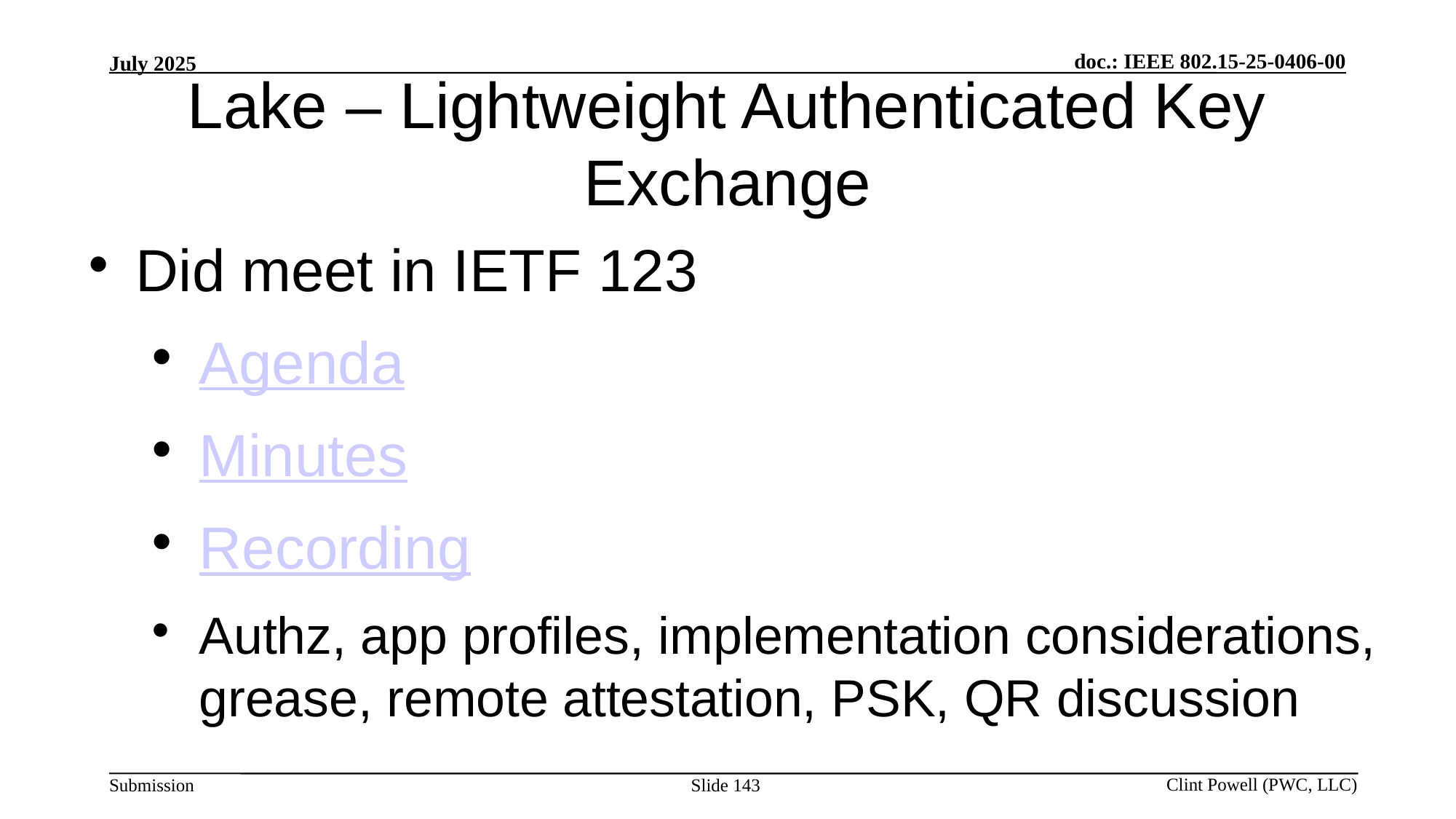

# Lake – Lightweight Authenticated Key Exchange
Did meet in IETF 123
Agenda
Minutes
Recording
Authz, app profiles, implementation considerations, grease, remote attestation, PSK, QR discussion
Slide 143